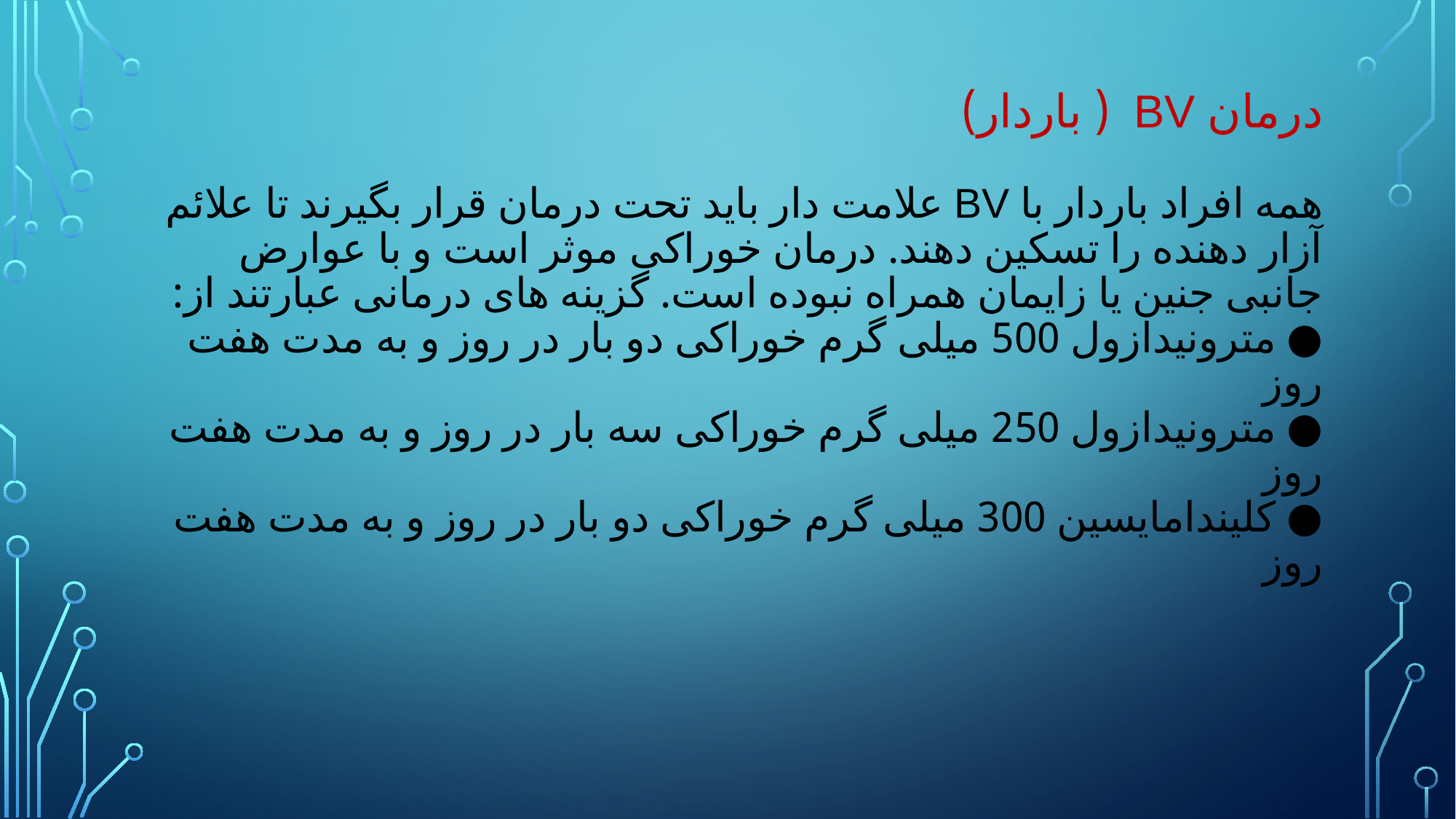

# درمان BV  ( باردار) همه افراد باردار با BV علامت دار باید تحت درمان قرار بگیرند تا علائم آزار دهنده را تسکین دهند. درمان خوراکی موثر است و با عوارض جانبی جنین یا زایمان همراه نبوده است. گزینه های درمانی عبارتند از: ● مترونیدازول 500 میلی گرم خوراکی دو بار در روز و به مدت هفت روز ● مترونیدازول 250 میلی گرم خوراکی سه بار در روز و به مدت هفت روز ● کلیندامایسین 300 میلی گرم خوراکی دو بار در روز و به مدت هفت روز